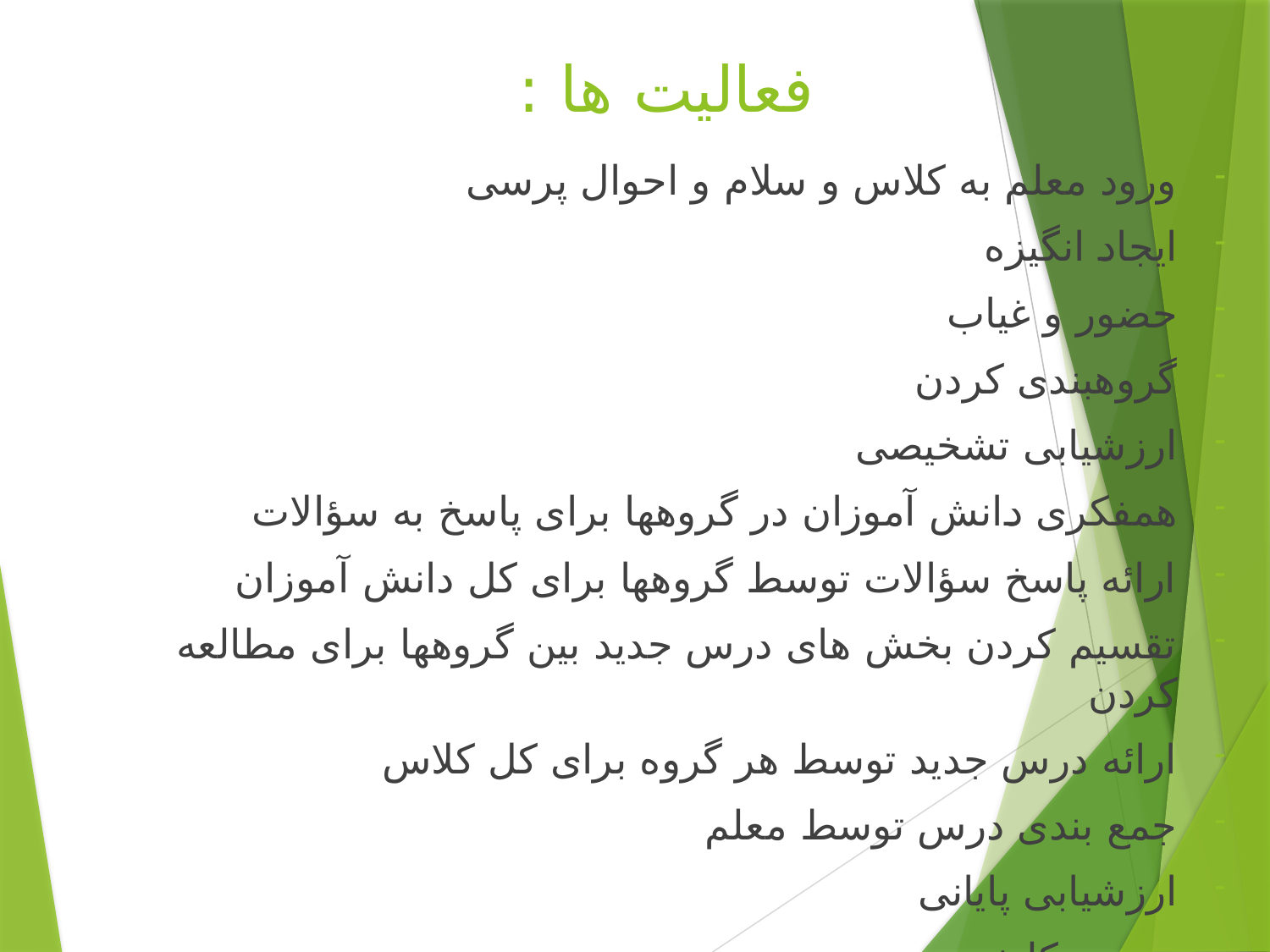

# فعالیت ها :
ورود معلم به کلاس و سلام و احوال پرسی
ایجاد انگیزه
حضور و غیاب
گروهبندی کردن
ارزشیابی تشخیصی
همفکری دانش آموزان در گروهها برای پاسخ به سؤالات
ارائه پاسخ سؤالات توسط گروهها برای کل دانش آموزان
تقسیم کردن بخش های درس جدید بین گروهها برای مطالعه کردن
ارائه درس جدید توسط هر گروه برای کل کلاس
جمع بندی درس توسط معلم
ارزشیابی پایانی
-   تعیین تکلیف